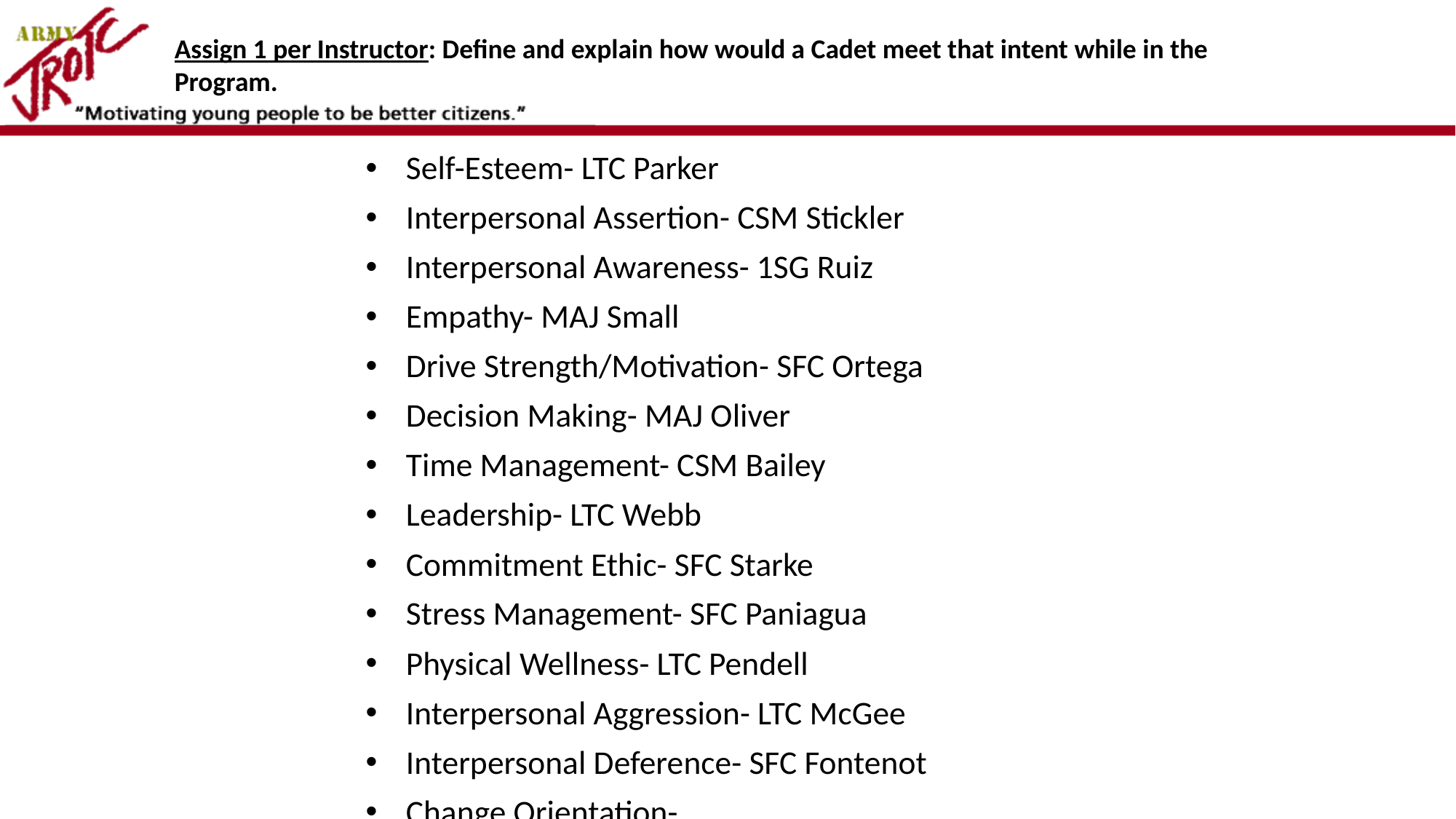

Assign 1 per Instructor: Define and explain how would a Cadet meet that intent while in the Program.
Self-Esteem- LTC Parker
Interpersonal Assertion- CSM Stickler
Interpersonal Awareness- 1SG Ruiz
Empathy- MAJ Small
Drive Strength/Motivation- SFC Ortega
Decision Making- MAJ Oliver
Time Management- CSM Bailey
Leadership- LTC Webb
Commitment Ethic- SFC Starke
Stress Management- SFC Paniagua
Physical Wellness- LTC Pendell
Interpersonal Aggression- LTC McGee
Interpersonal Deference- SFC Fontenot
Change Orientation- ____________